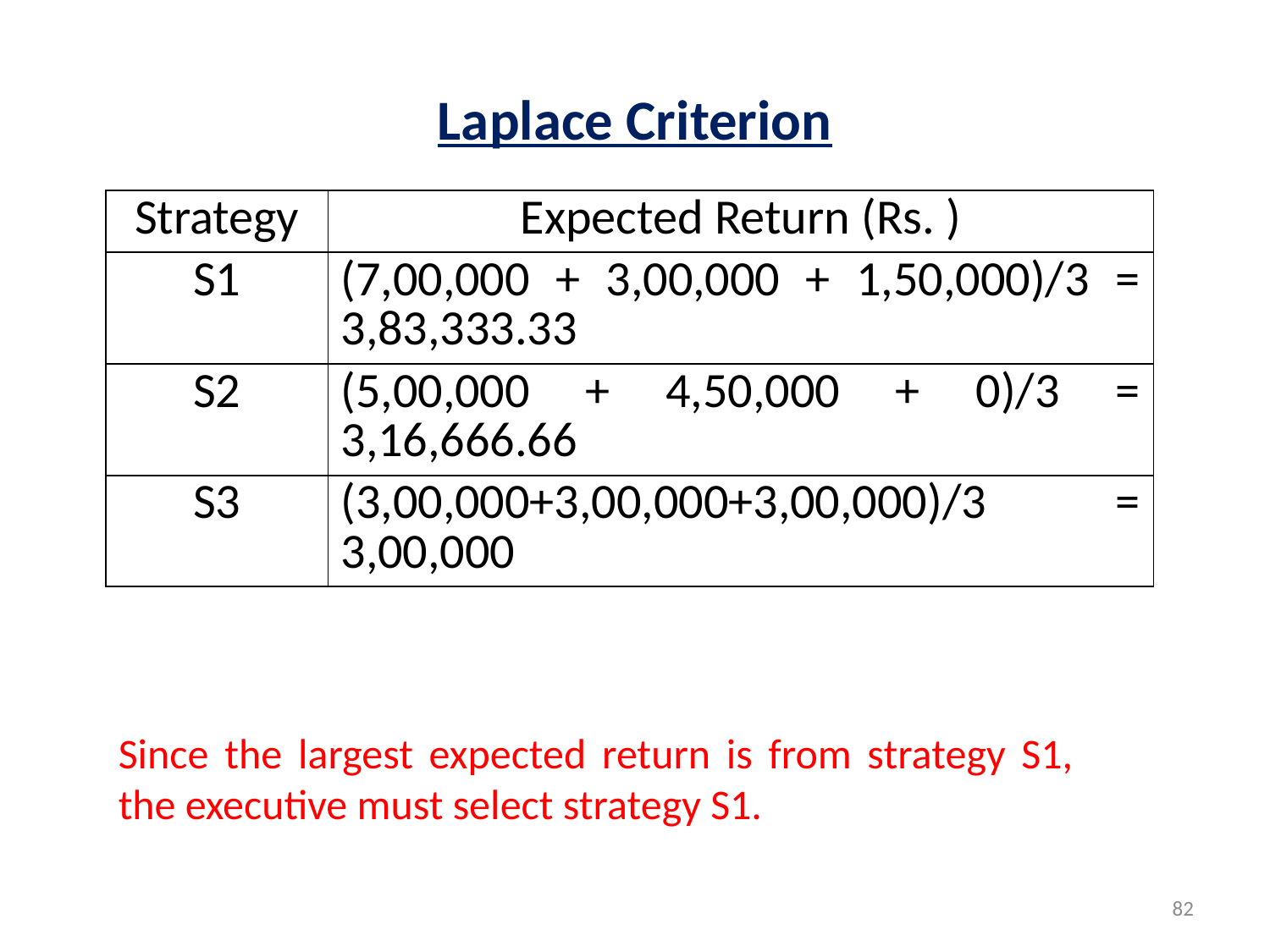

# Laplace Criterion
| Strategy | Expected Return (Rs. ) |
| --- | --- |
| S1 | (7,00,000 + 3,00,000 + 1,50,000)/3 = 3,83,333.33 |
| S2 | (5,00,000 + 4,50,000 + 0)/3 = 3,16,666.66 |
| S3 | (3,00,000+3,00,000+3,00,000)/3 = 3,00,000 |
Since the largest expected return is from strategy S1, the executive must select strategy S1.
82